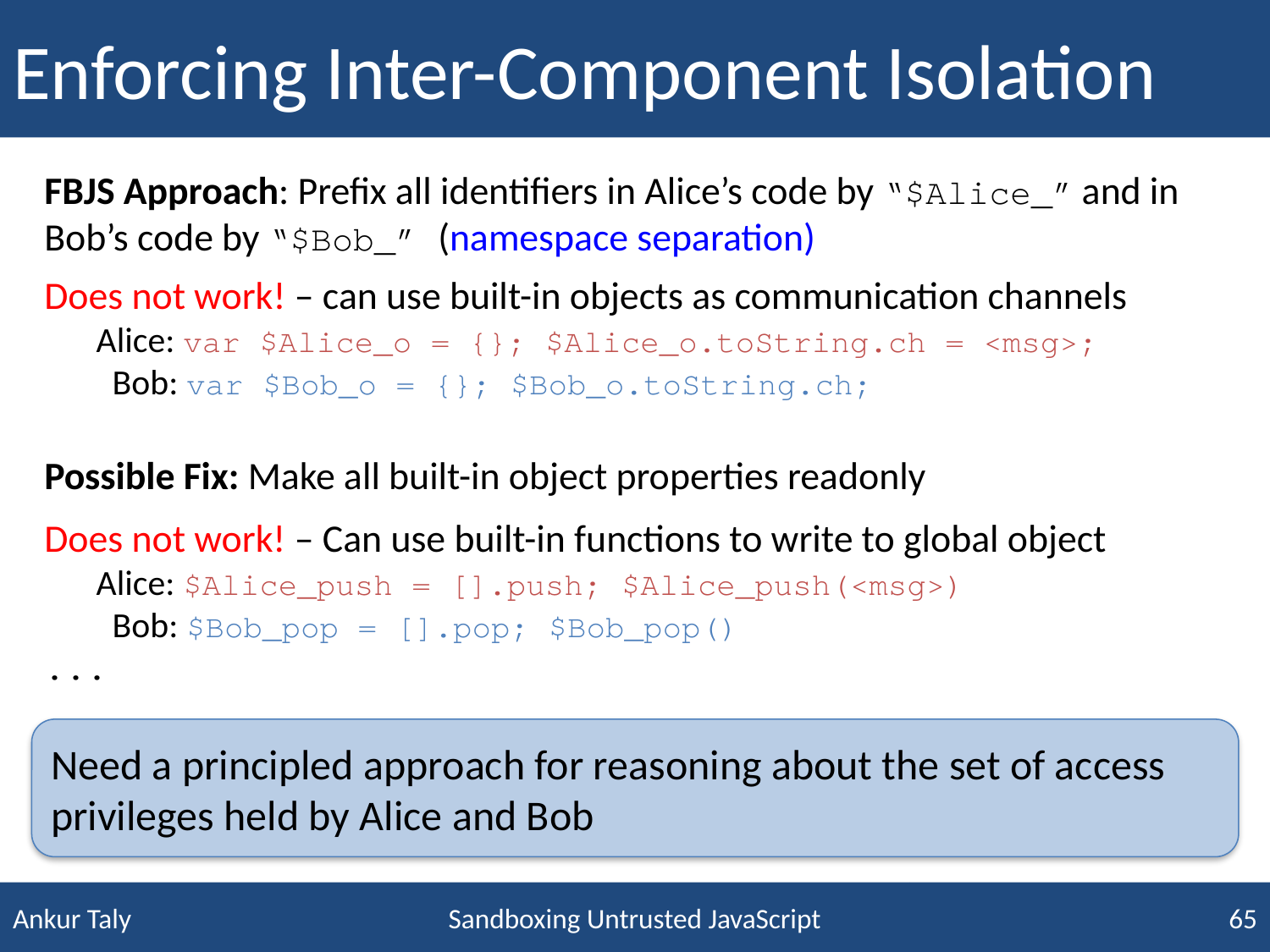

# Enforcing Inter-Component Isolation
FBJS Approach: Prefix all identifiers in Alice’s code by “$Alice_” and in Bob’s code by “$Bob_” (namespace separation)
Does not work! – can use built-in objects as communication channels
Alice: var $Alice_o = {}; $Alice_o.toString.ch = <msg>;
  Bob: var $Bob_o = {}; $Bob_o.toString.ch;

Possible Fix: Make all built-in object properties readonly
Does not work! – Can use built-in functions to write to global object
Alice: $Alice_push = [].push; $Alice_push(<msg>)
  Bob: $Bob_pop = [].pop; $Bob_pop()
...

Need a principled approach for reasoning about the set of access privileges held by Alice and Bob
Sandboxing Untrusted JavaScript
65